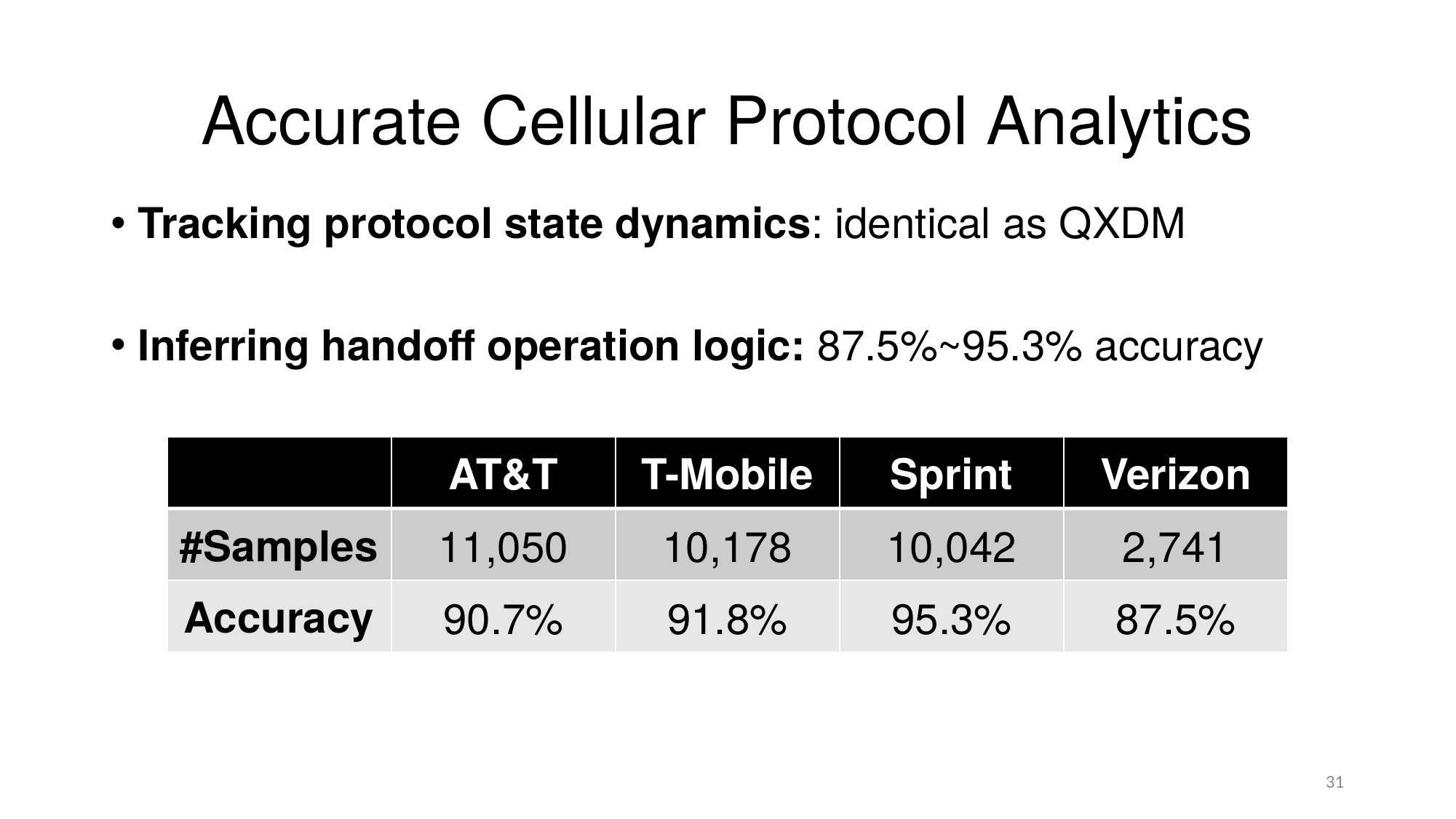

# Accurate Cellular Protocol Analytics
Tracking protocol state dynamics: identical as QXDM

Inferring handoff operation logic: 87.5%~95.3% accuracy
|  | AT&T | T-Mobile | Sprint | Verizon |
| --- | --- | --- | --- | --- |
| #Samples | 11,050 | 10,178 | 10,042 | 2,741 |
| Accuracy | 90.7% | 91.8% | 95.3% | 87.5% |
31